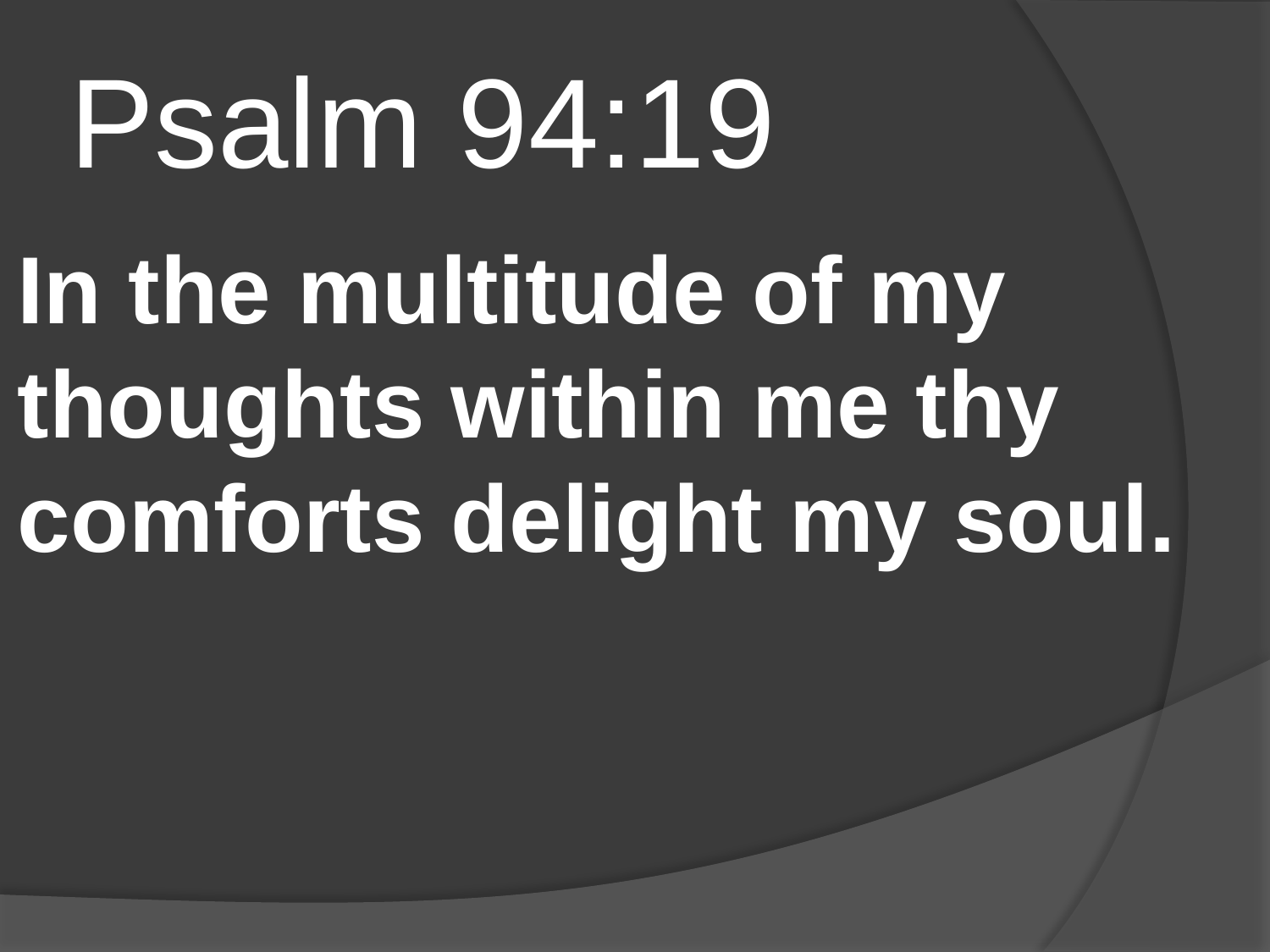

# Psalm 94:19
In the multitude of my thoughts within me thy comforts delight my soul.